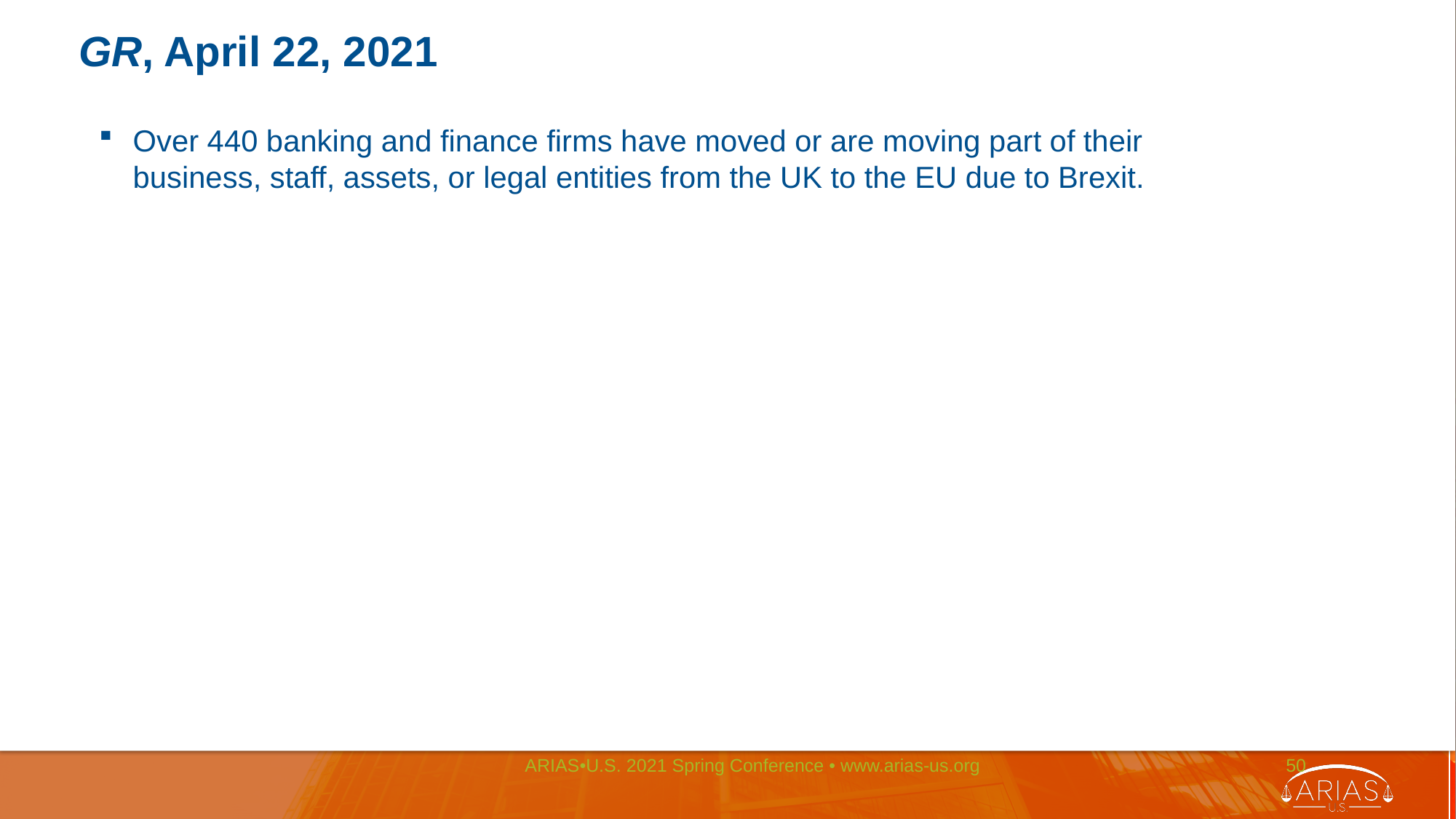

GR, April 22, 2021
Over 440 banking and finance firms have moved or are moving part of their business, staff, assets, or legal entities from the UK to the EU due to Brexit.
ARIAS•U.S. 2021 Spring Conference • www.arias-us.org
50